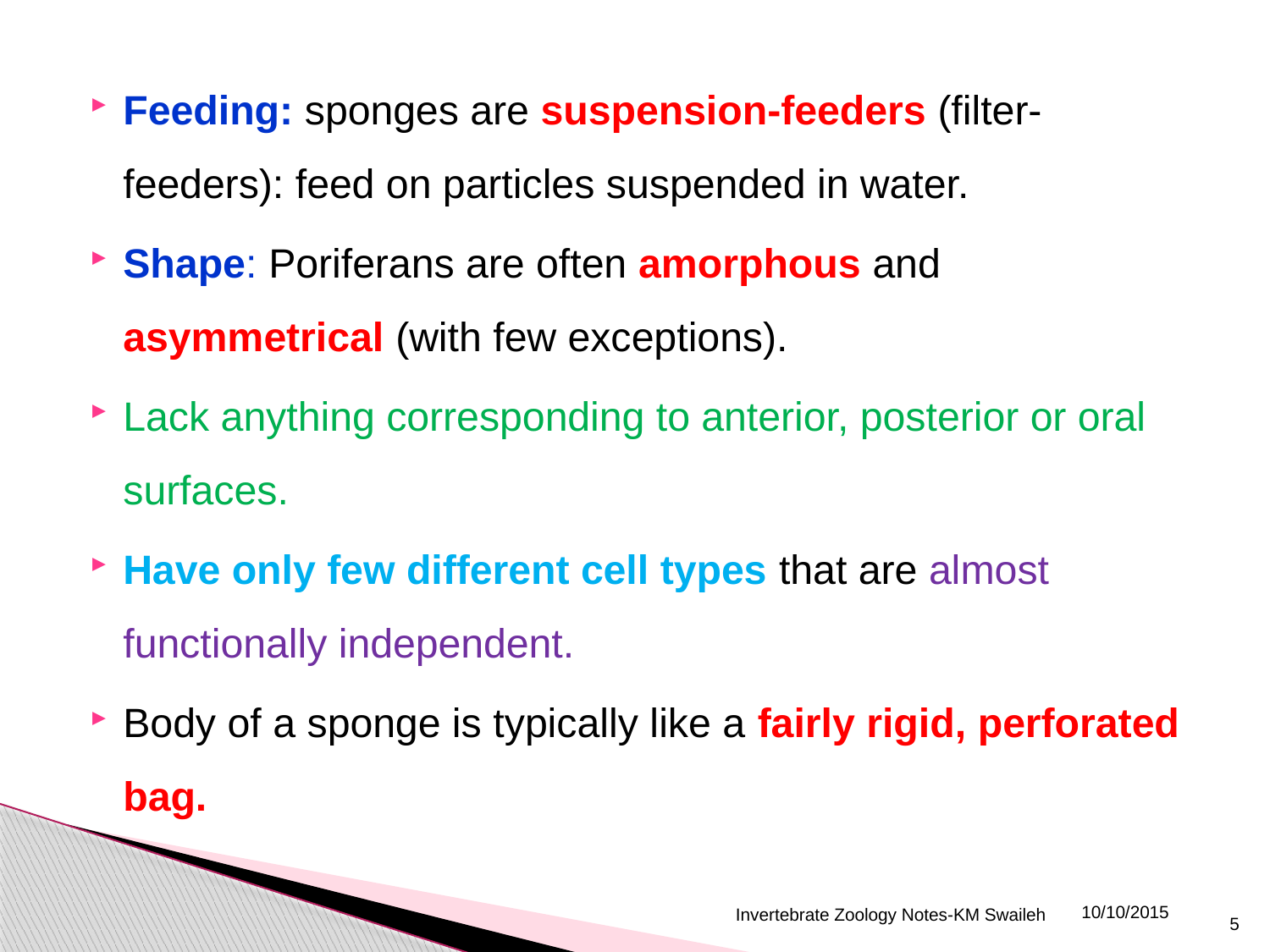

Feeding: sponges are suspension-feeders (filter-feeders): feed on particles suspended in water.
Shape: Poriferans are often amorphous and asymmetrical (with few exceptions).
Lack anything corresponding to anterior, posterior or oral surfaces.
Have only few different cell types that are almost functionally independent.
Body of a sponge is typically like a fairly rigid, perforated bag.
10/10/2015
5
Invertebrate Zoology Notes-KM Swaileh